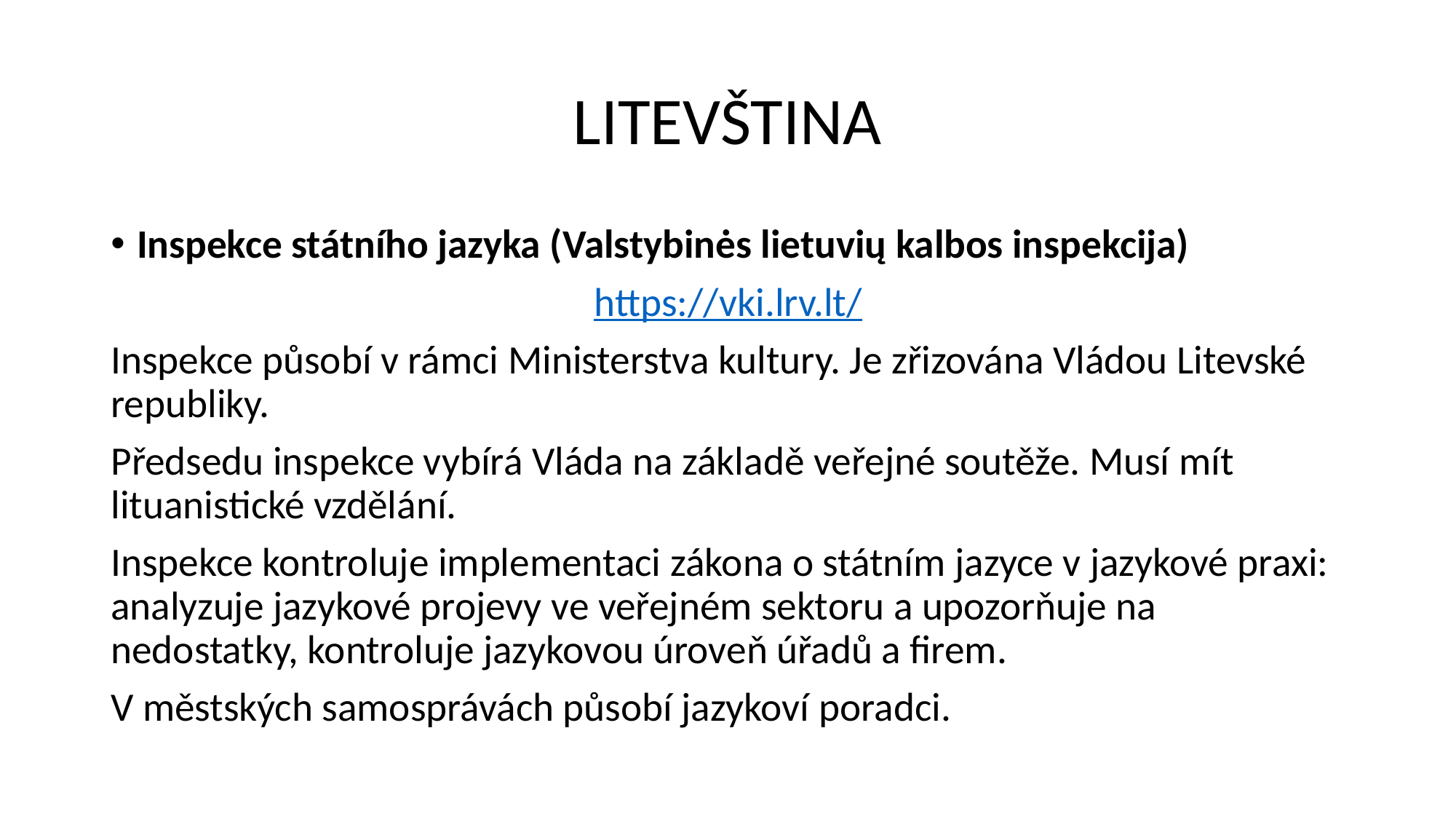

# LITEVŠTINA
Inspekce státního jazyka (Valstybinės lietuvių kalbos inspekcija)
https://vki.lrv.lt/
Inspekce působí v rámci Ministerstva kultury. Je zřizována Vládou Litevské republiky.
Předsedu inspekce vybírá Vláda na základě veřejné soutěže. Musí mít lituanistické vzdělání.
Inspekce kontroluje implementaci zákona o státním jazyce v jazykové praxi: analyzuje jazykové projevy ve veřejném sektoru a upozorňuje na nedostatky, kontroluje jazykovou úroveň úřadů a firem.
V městských samosprávách působí jazykoví poradci.